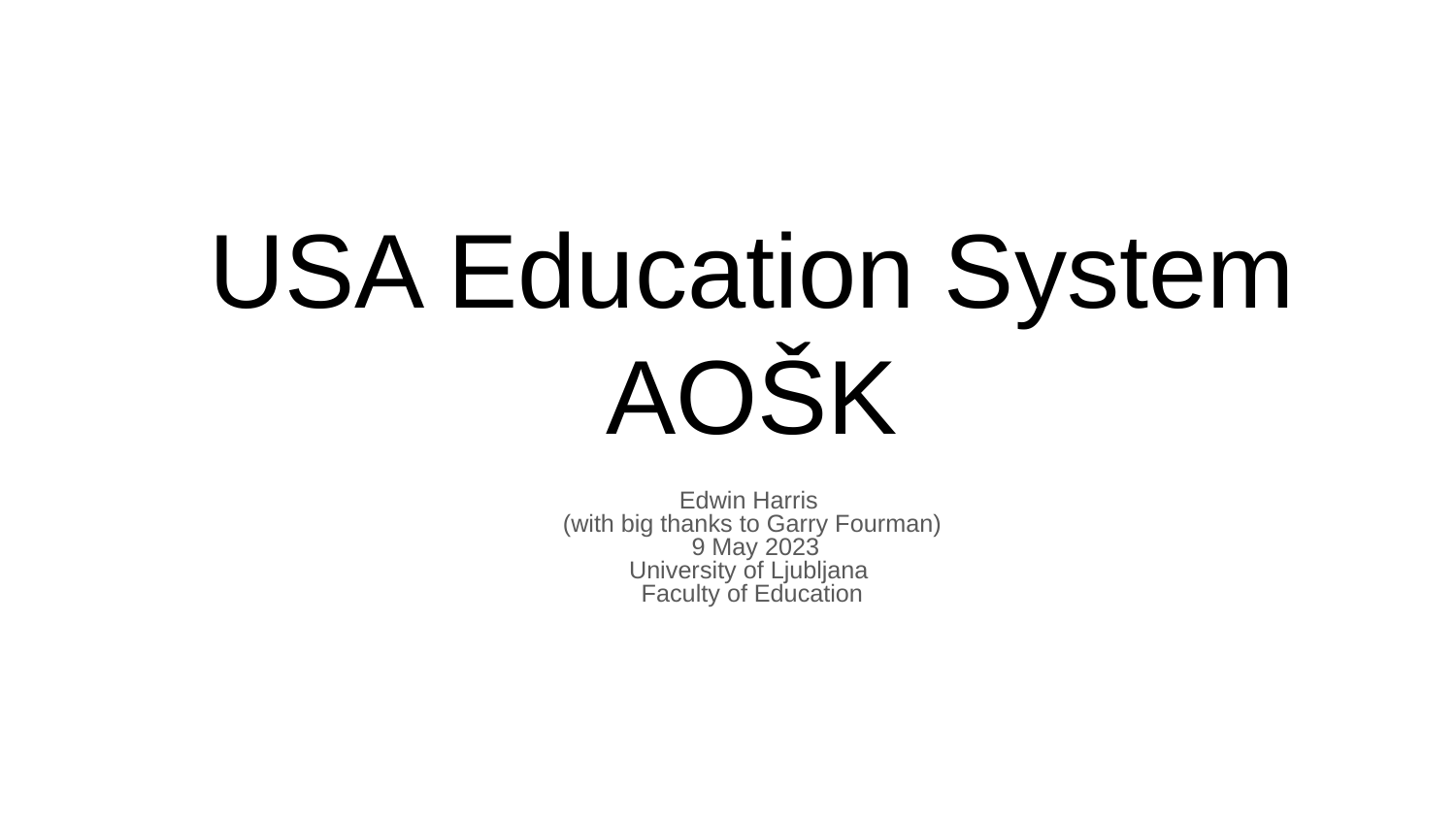

USA Education System
AOŠK
Edwin Harris
(with big thanks to Garry Fourman)
 9 May 2023
University of Ljubljana
Faculty of Education